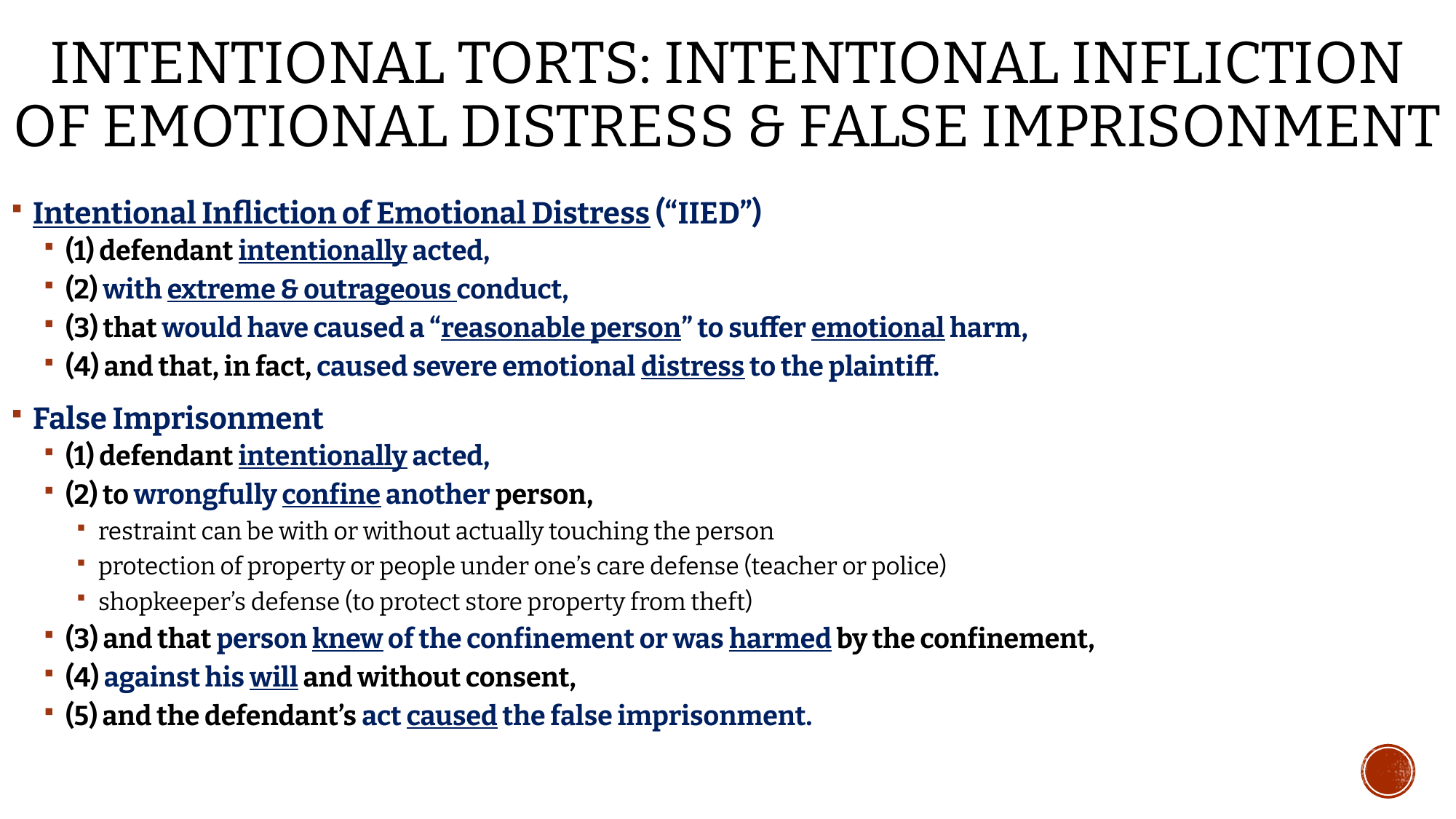

# Intentional Torts: Intentional Infliction of Emotional Distress & False Imprisonment
Intentional Infliction of Emotional Distress (“IIED”)
(1) defendant intentionally acted,
(2) with extreme & outrageous conduct,
(3) that would have caused a “reasonable person” to suffer emotional harm,
(4) and that, in fact, caused severe emotional distress to the plaintiff.
False Imprisonment
(1) defendant intentionally acted,
(2) to wrongfully confine another person,
restraint can be with or without actually touching the person
protection of property or people under one’s care defense (teacher or police)
shopkeeper’s defense (to protect store property from theft)
(3) and that person knew of the confinement or was harmed by the confinement,
(4) against his will and without consent,
(5) and the defendant’s act caused the false imprisonment.